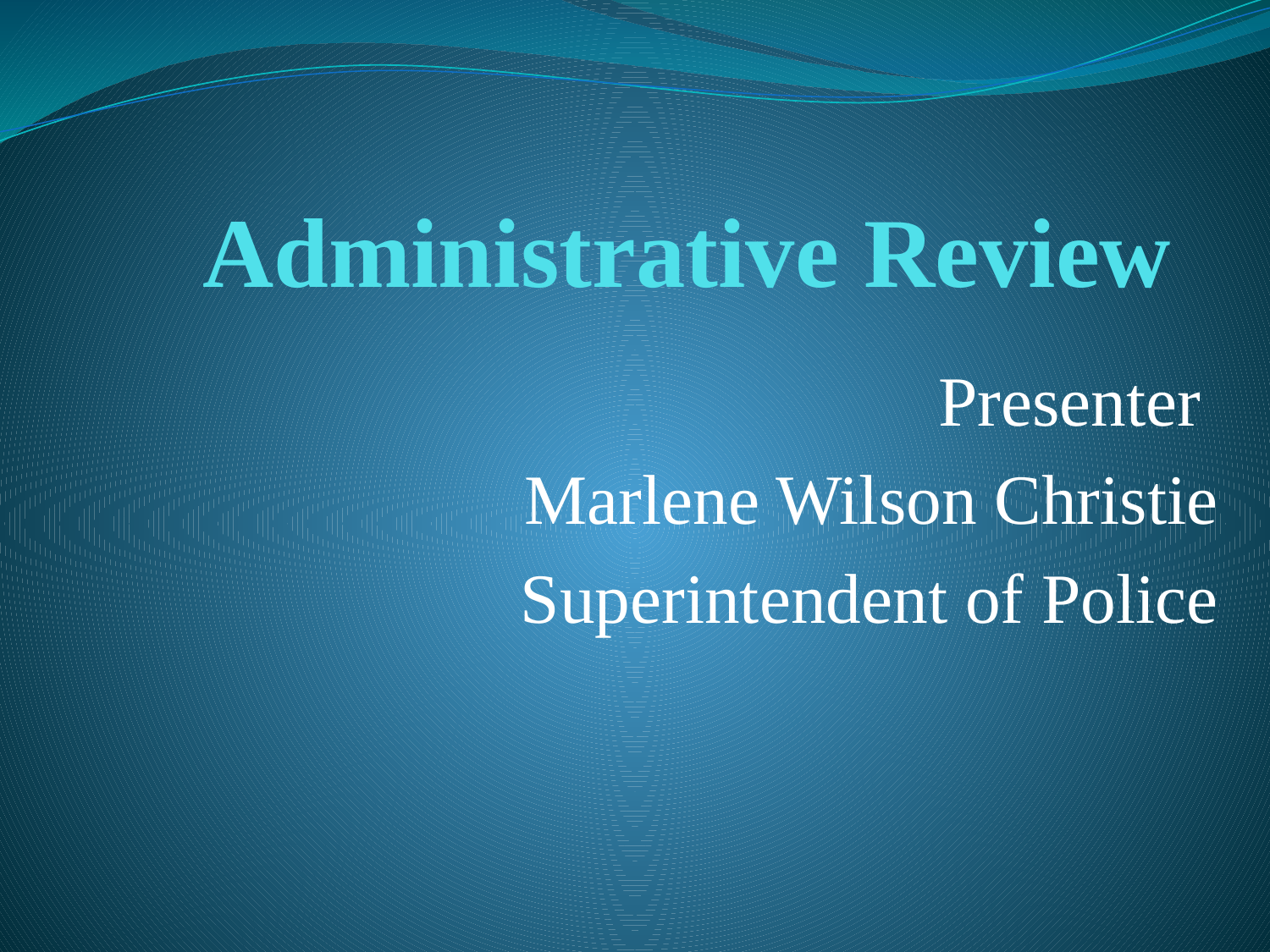

# Administrative Review
Presenter
Marlene Wilson Christie
Superintendent of Police